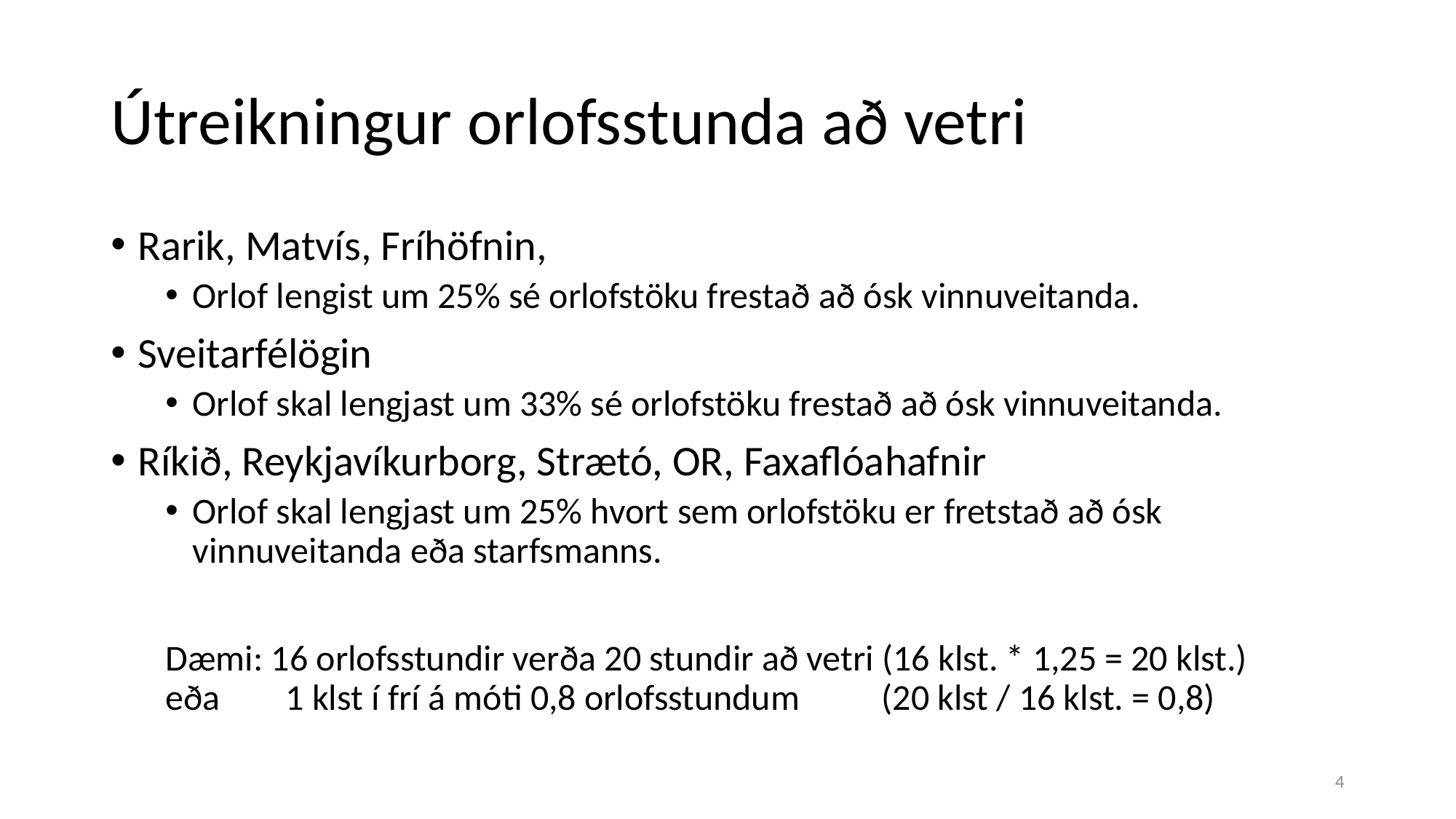

# Útreikningur orlofsstunda að vetri
Rarik, Matvís, Fríhöfnin,
Orlof lengist um 25% sé orlofstöku frestað að ósk vinnuveitanda.
Sveitarfélögin
Orlof skal lengjast um 33% sé orlofstöku frestað að ósk vinnuveitanda.
Ríkið, Reykjavíkurborg, Strætó, OR, Faxaflóahafnir
Orlof skal lengjast um 25% hvort sem orlofstöku er fretstað að ósk vinnuveitanda eða starfsmanns.

Dæmi: 16 orlofsstundir verða 20 stundir að vetri (16 klst. * 1,25 = 20 klst.)
eða        1 klst í frí á móti 0,8 orlofsstundum          (20 klst / 16 klst. = 0,8)
4